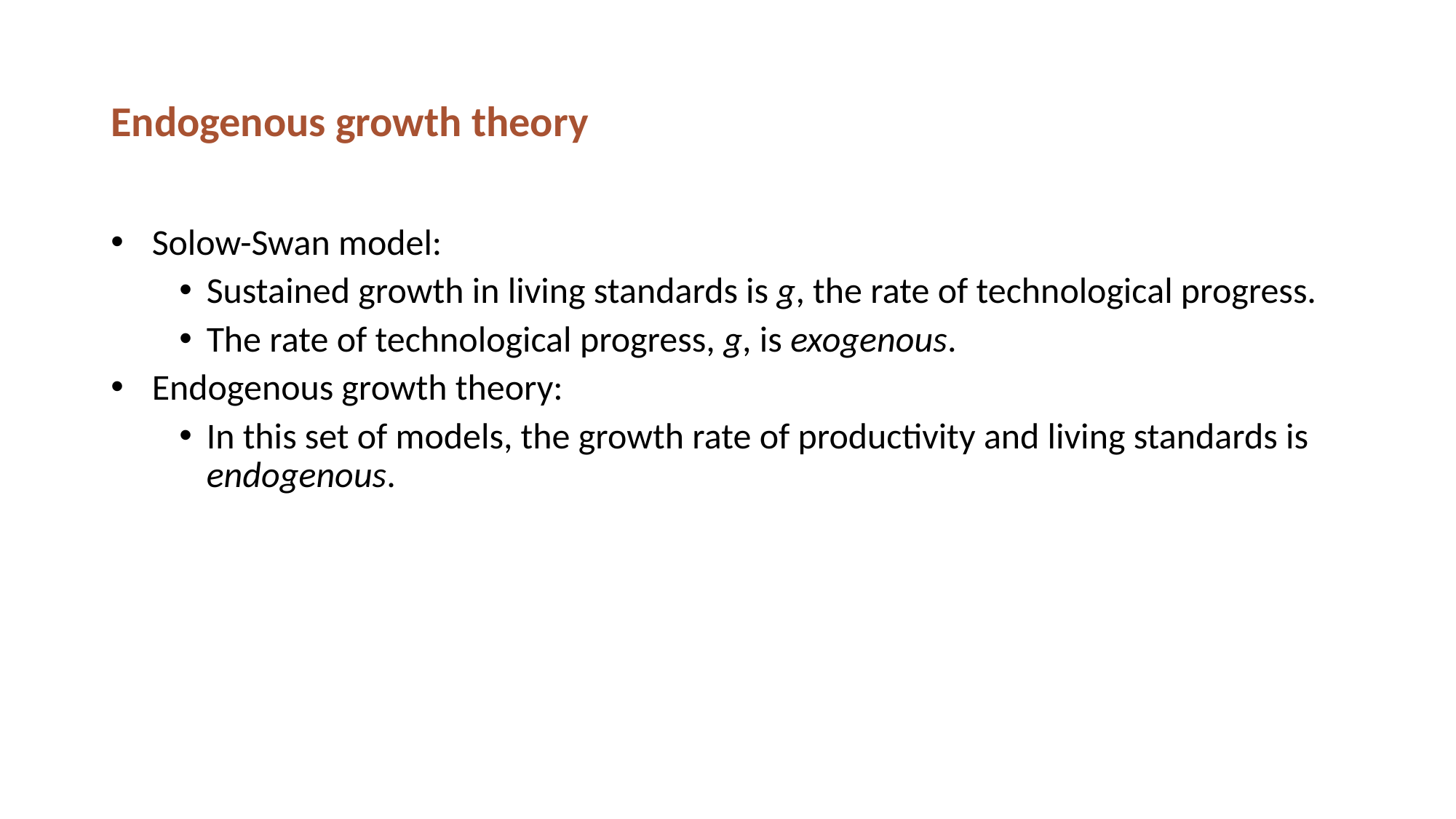

# Endogenous growth theory
Solow-Swan model:
Sustained growth in living standards is g, the rate of technological progress.
The rate of technological progress, g, is exogenous.
Endogenous growth theory:
In this set of models, the growth rate of productivity and living standards is endogenous.